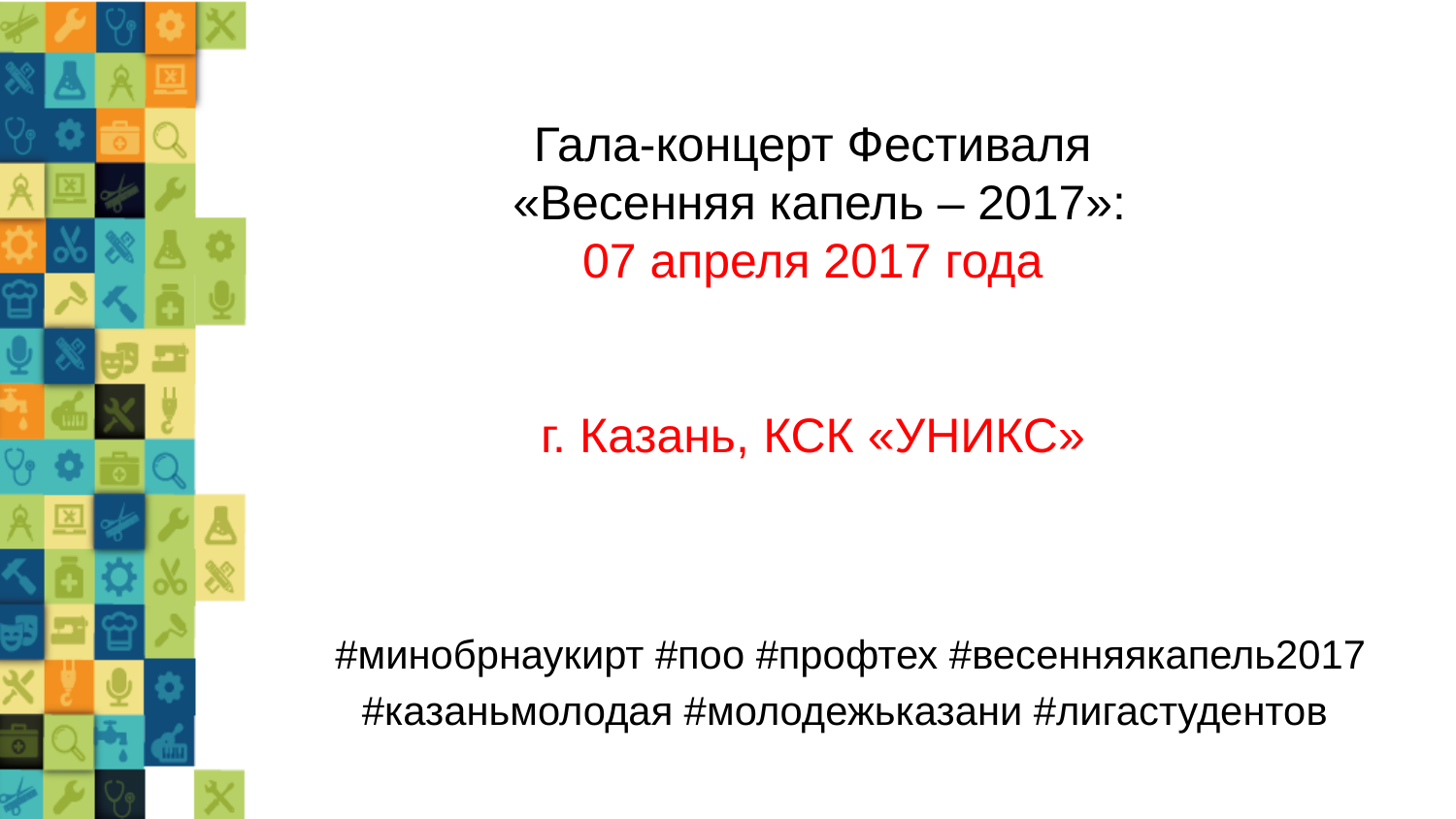

Гала-концерт Фестиваля
«Весенняя капель – 2017»:
 07 апреля 2017 года

г. Казань, КСК «УНИКС»

#минобрнаукирт #поо #профтех #весенняякапель2017
#казаньмолодая #молодежьказани #лигастудентов